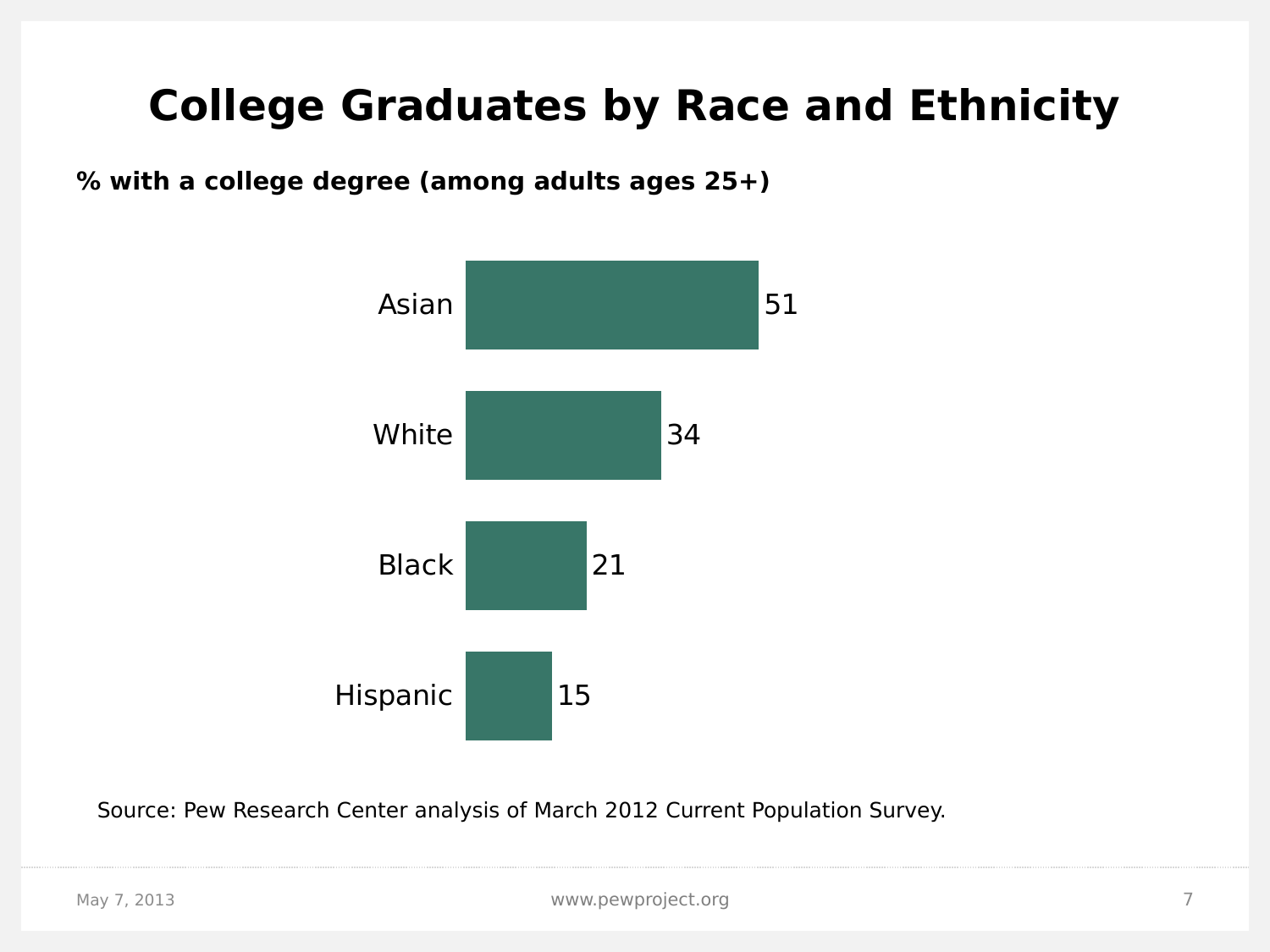

# College Graduates by Race and Ethnicity
% with a college degree (among adults ages 25+)

### Chart

| Category |  |
|---|---|
| Asian | 51.0 |
| White | 34.0 |
| Black | 21.0 |
| Hispanic | 15.0 |
Source: Pew Research Center analysis of March 2012 Current Population Survey.
May 7, 2013
www.pewproject.org
7